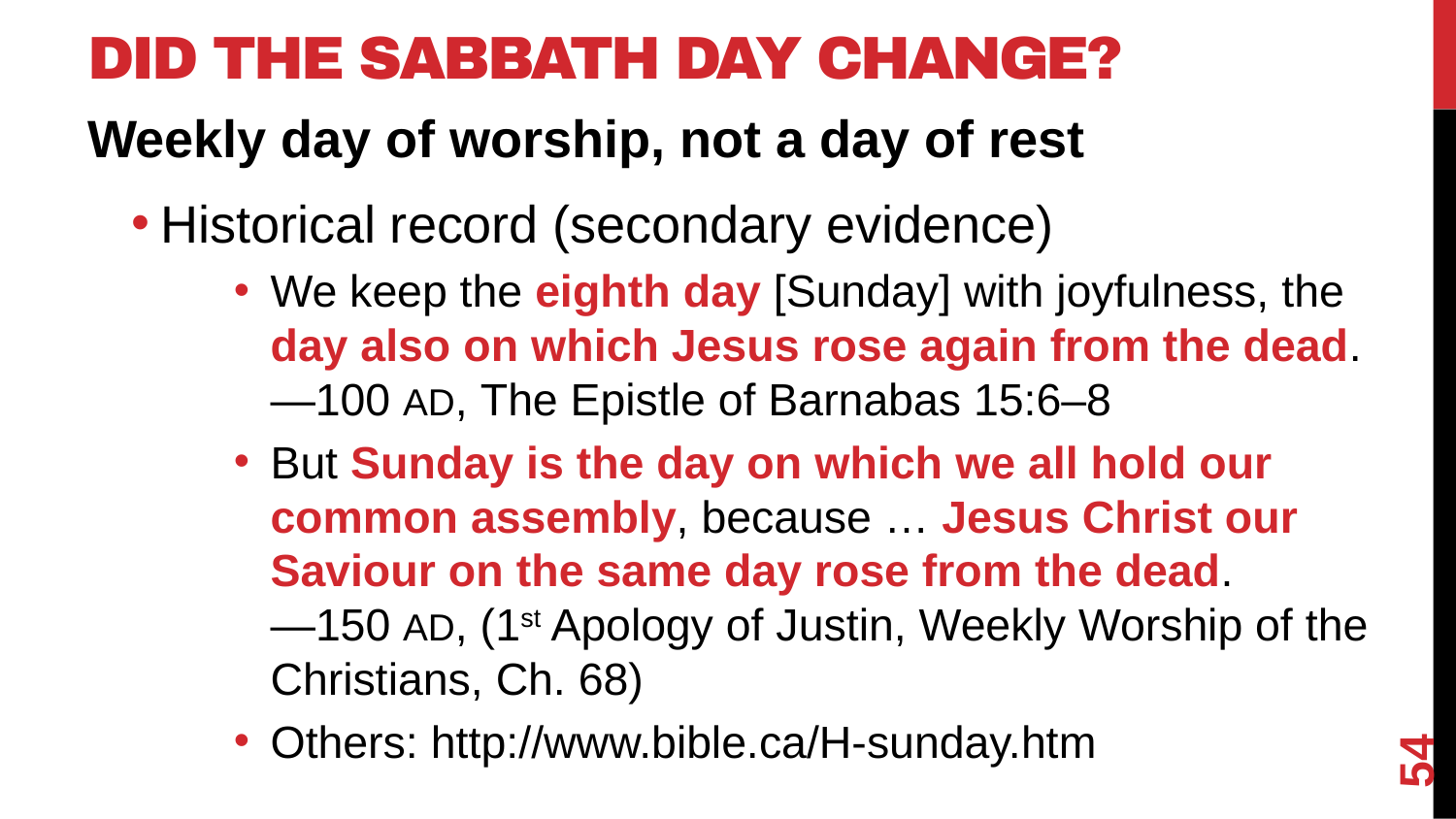

# Did The Sabbath Day Change?
Weekly day of worship, not a day of rest
Historical record (secondary evidence)
We keep the eighth day [Sunday] with joyfulness, the day also on which Jesus rose again from the dead.
—100 AD, The Epistle of Barnabas 15:6–8
But Sunday is the day on which we all hold our common assembly, because … Jesus Christ our Saviour on the same day rose from the dead.
—150 AD, (1st Apology of Justin, Weekly Worship of the Christians, Ch. 68)
Others: http://www.bible.ca/H-sunday.htm
54